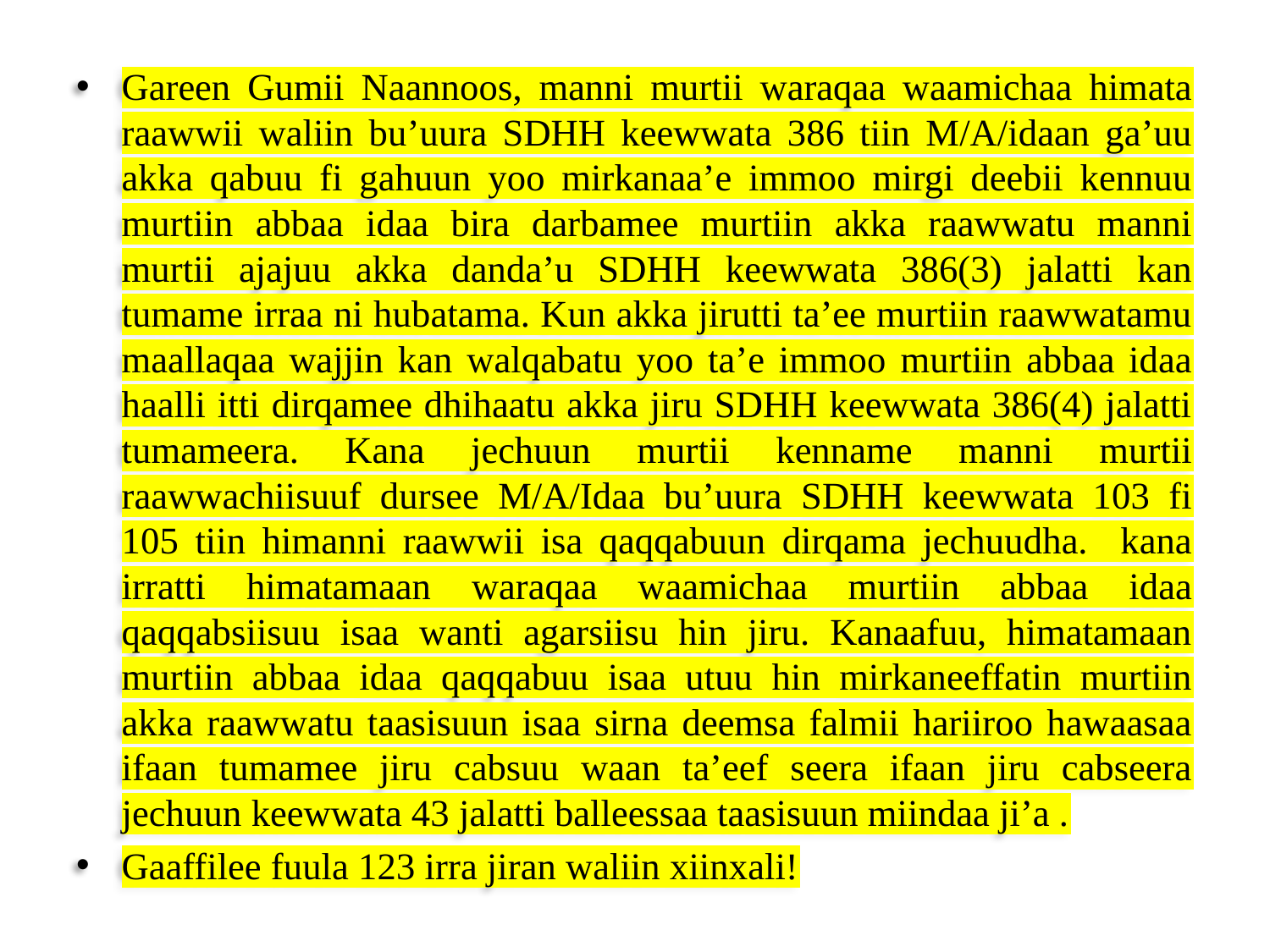

Gareen Gumii Naannoos, manni murtii waraqaa waamichaa himata raawwii waliin bu’uura SDHH keewwata 386 tiin M/A/idaan ga’uu akka qabuu fi gahuun yoo mirkanaa’e immoo mirgi deebii kennuu murtiin abbaa idaa bira darbamee murtiin akka raawwatu manni murtii ajajuu akka danda’u SDHH keewwata 386(3) jalatti kan tumame irraa ni hubatama. Kun akka jirutti ta’ee murtiin raawwatamu maallaqaa wajjin kan walqabatu yoo ta’e immoo murtiin abbaa idaa haalli itti dirqamee dhihaatu akka jiru SDHH keewwata 386(4) jalatti tumameera. Kana jechuun murtii kenname manni murtii raawwachiisuuf dursee M/A/Idaa bu’uura SDHH keewwata 103 fi 105 tiin himanni raawwii isa qaqqabuun dirqama jechuudha.  kana irratti himatamaan waraqaa waamichaa murtiin abbaa idaa qaqqabsiisuu isaa wanti agarsiisu hin jiru. Kanaafuu, himatamaan murtiin abbaa idaa qaqqabuu isaa utuu hin mirkaneeffatin murtiin akka raawwatu taasisuun isaa sirna deemsa falmii hariiroo hawaasaa ifaan tumamee jiru cabsuu waan ta’eef seera ifaan jiru cabseera jechuun keewwata 43 jalatti balleessaa taasisuun miindaa ji’a .
Gaaffilee fuula 123 irra jiran waliin xiinxali!